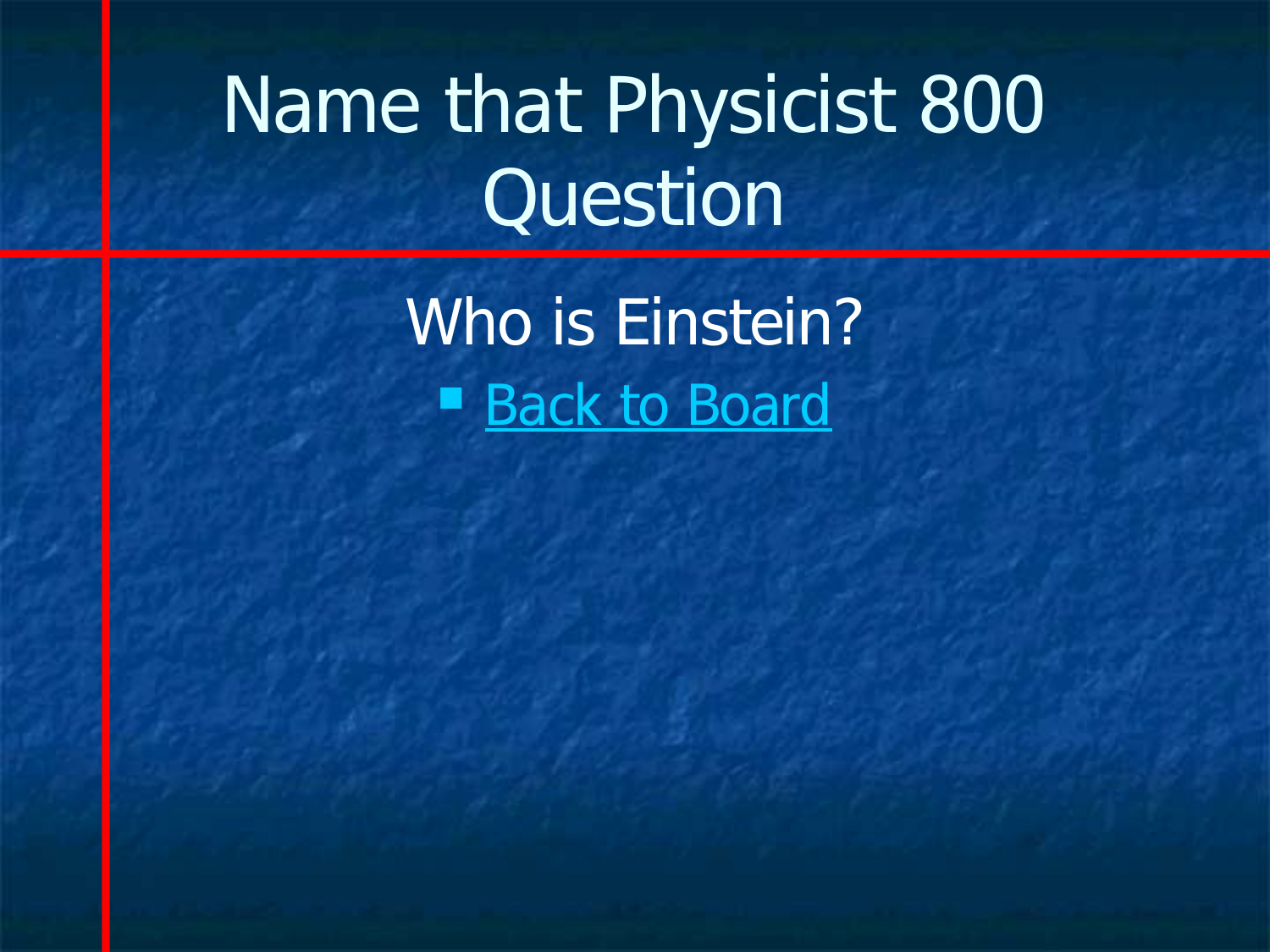

# Name that Physicist 800 Question
Who is Einstein?
Back to Board